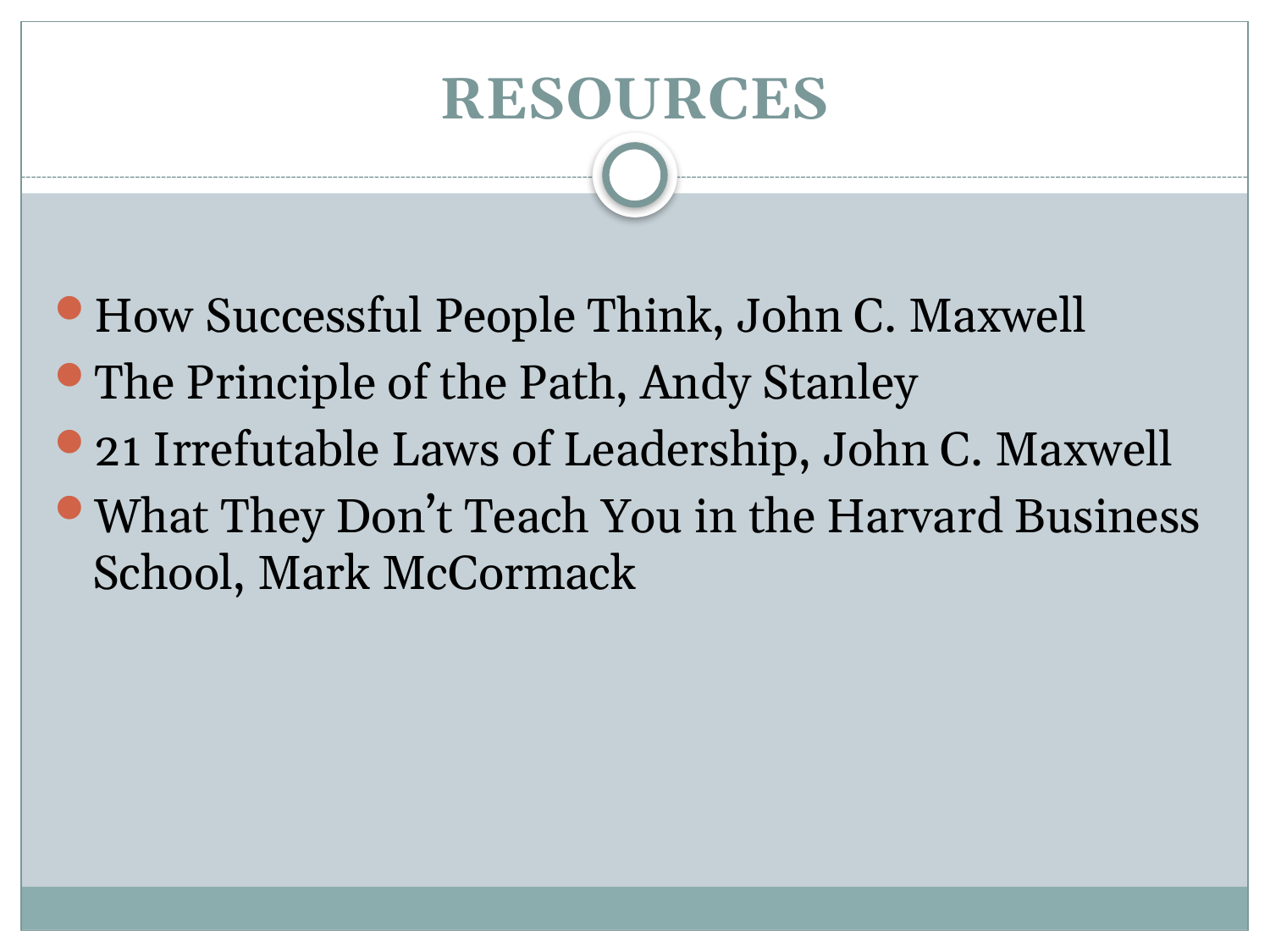

# RESOURCES

How Successful People Think, John C. Maxwell
The Principle of the Path, Andy Stanley
21 Irrefutable Laws of Leadership, John C. Maxwell
What They Don’t Teach You in the Harvard Business School, Mark McCormack